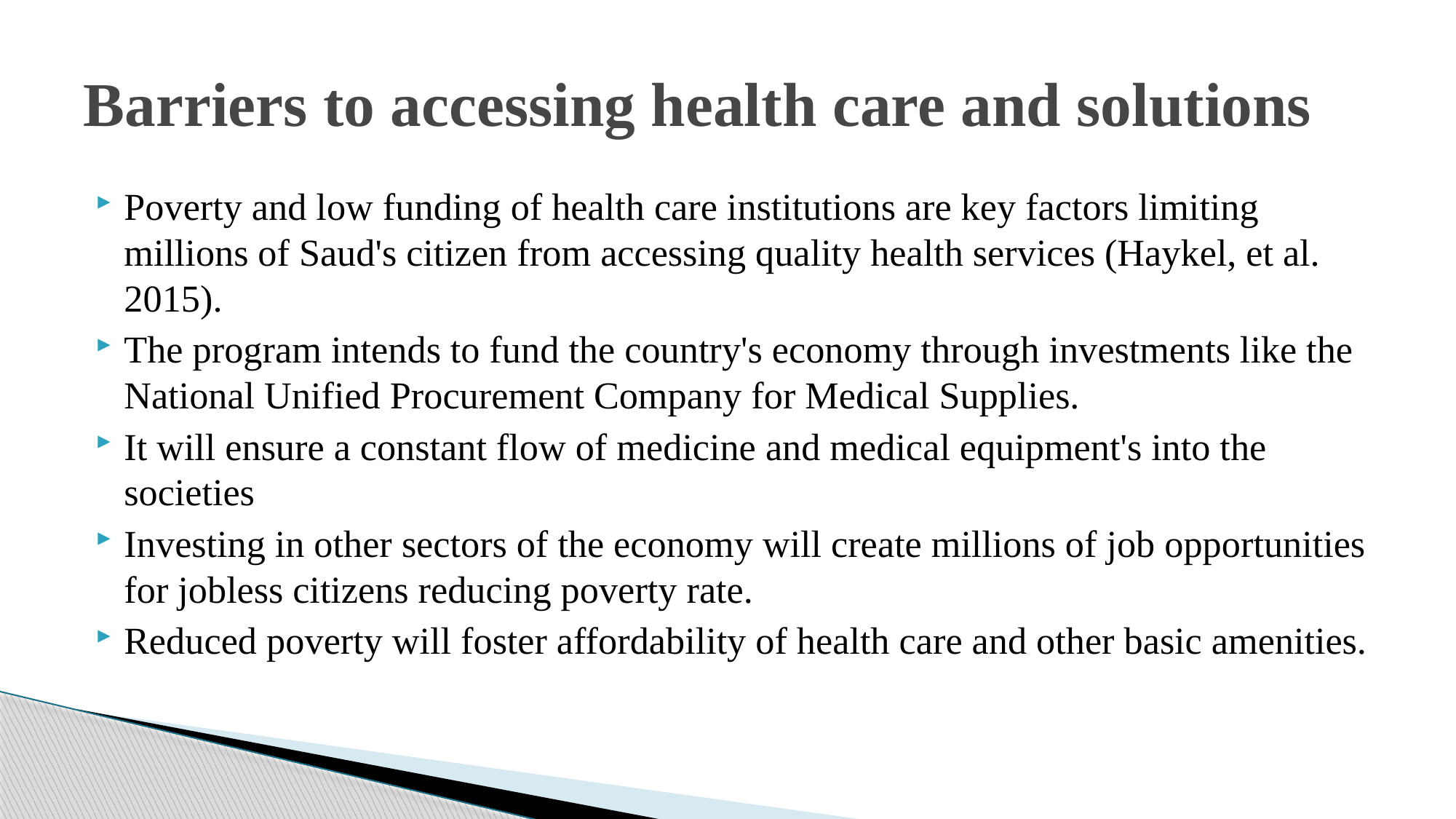

# Barriers to accessing health care and solutions
Poverty and low funding of health care institutions are key factors limiting millions of Saud's citizen from accessing quality health services (Haykel, et al. 2015).
The program intends to fund the country's economy through investments like the National Unified Procurement Company for Medical Supplies.
It will ensure a constant flow of medicine and medical equipment's into the societies
Investing in other sectors of the economy will create millions of job opportunities for jobless citizens reducing poverty rate.
Reduced poverty will foster affordability of health care and other basic amenities.